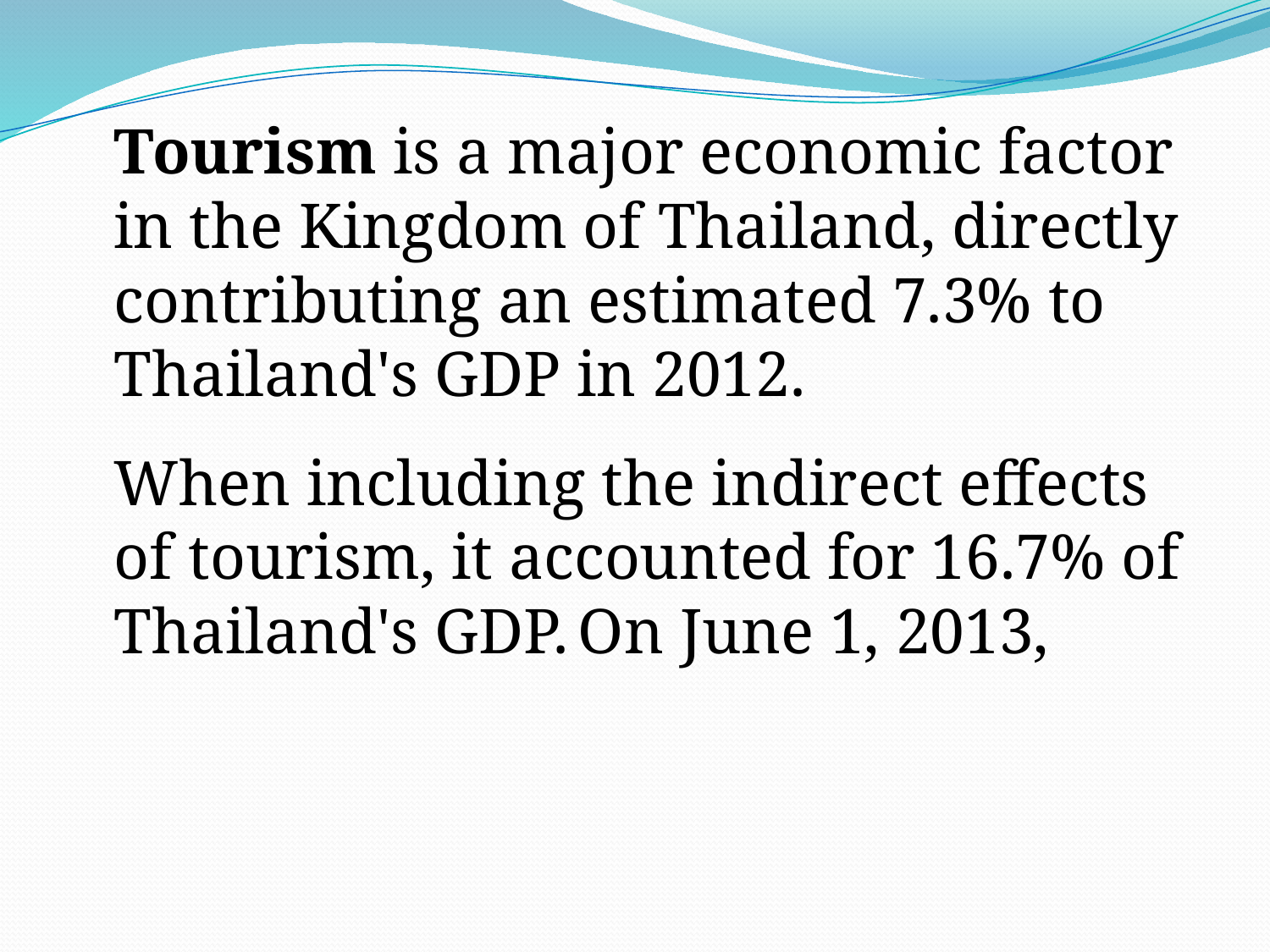

Tourism is a major economic factor in the Kingdom of Thailand, directly contributing an estimated 7.3% to Thailand's GDP in 2012.

	When including the indirect effects of tourism, it accounted for 16.7% of Thailand's GDP. On June 1, 2013,